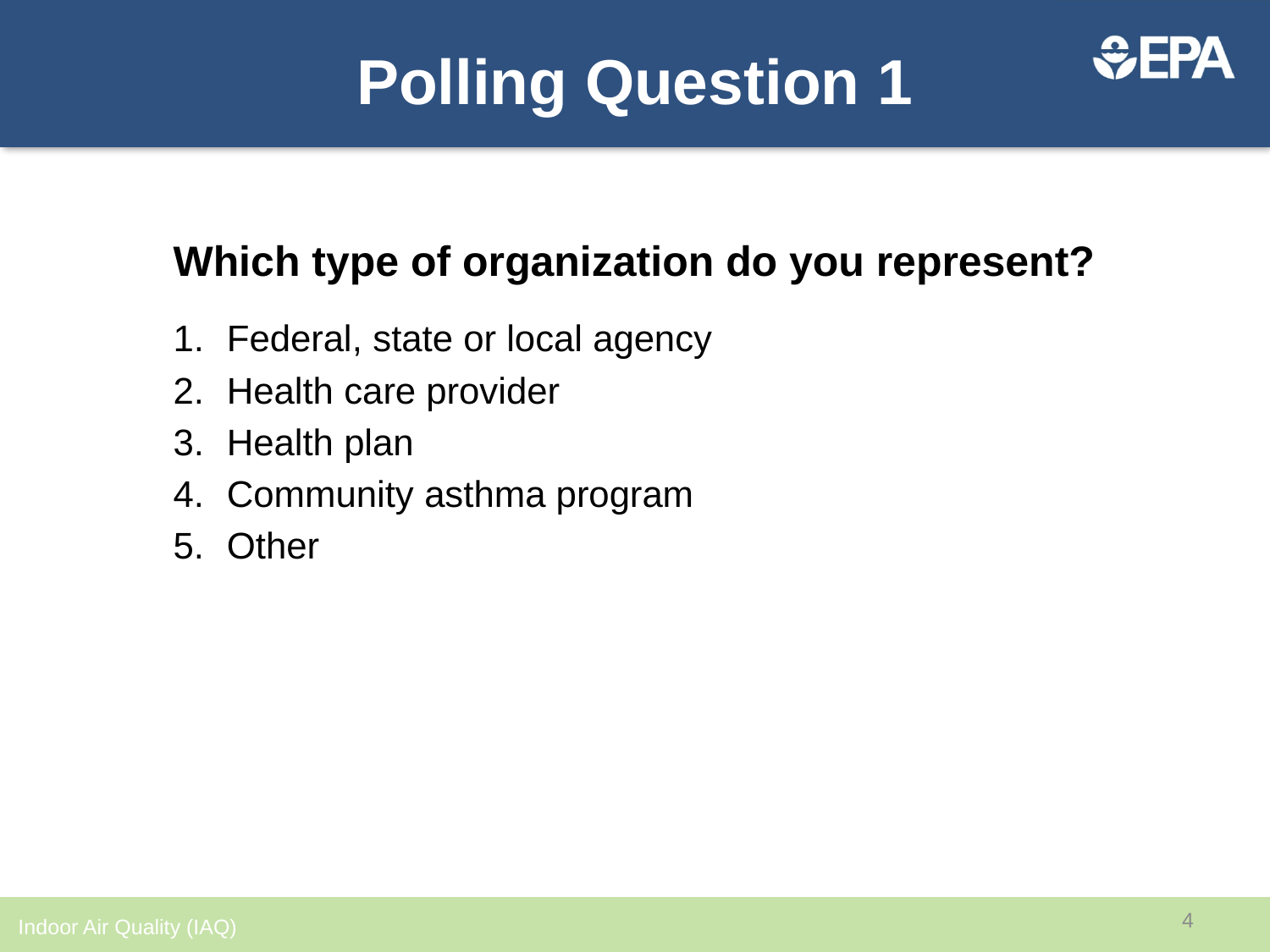

# Polling Question 1
Which type of organization do you represent?

Federal, state or local agency
Health care provider
Health plan
Community asthma program
Other
4
Indoor Air Quality (IAQ)